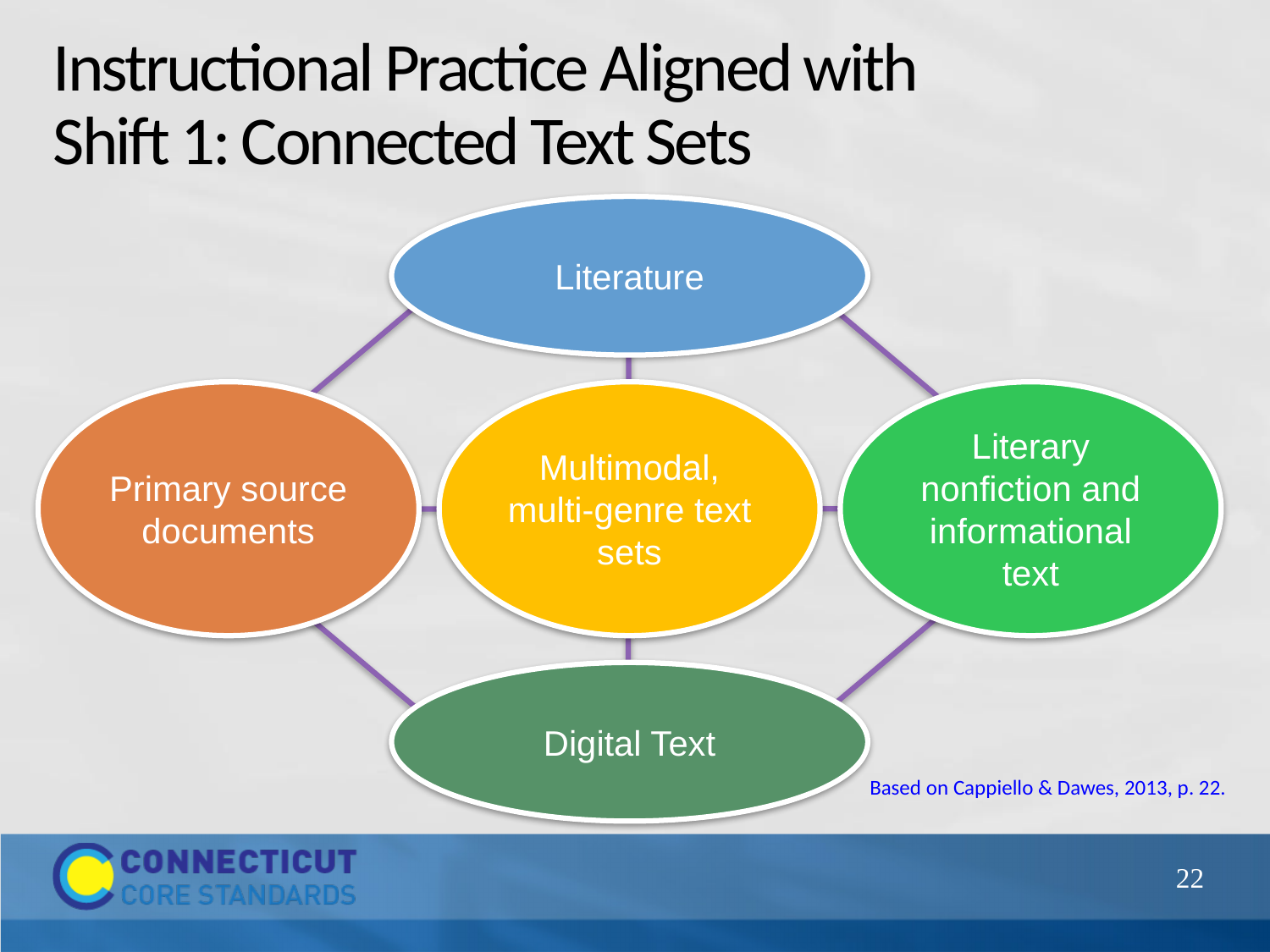

# Instructional Practice Aligned with Shift 1: Connected Text Sets
Literature
Primary source documents
Multimodal, multi-genre text sets
Literary nonfiction and informational text
Digital Text
Based on Cappiello & Dawes, 2013, p. 22.

22